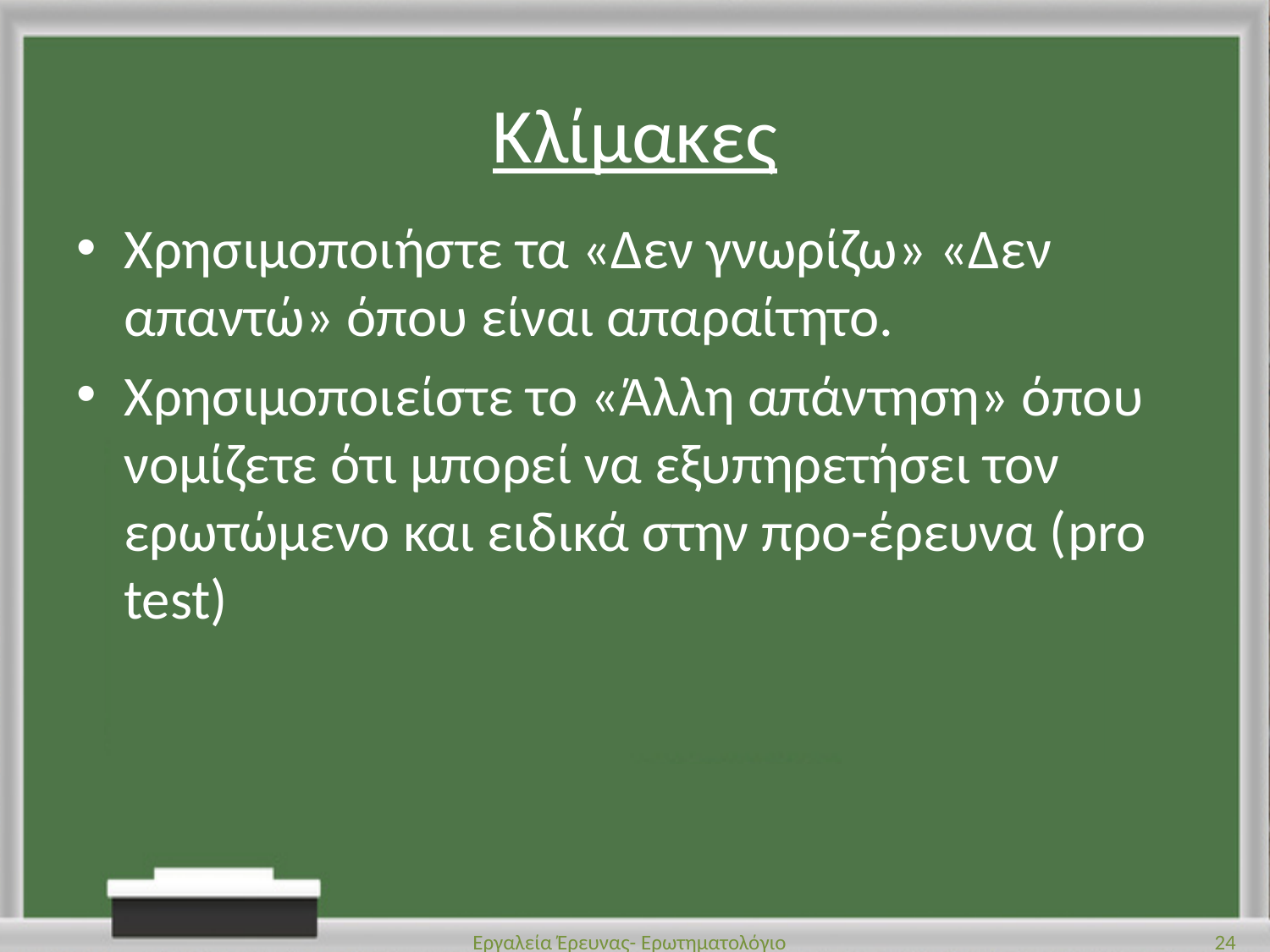

# Κλίμακες
Χρησιμοποιήστε τα «Δεν γνωρίζω» «Δεν απαντώ» όπου είναι απαραίτητο.
Χρησιμοποιείστε το «Άλλη απάντηση» όπου νομίζετε ότι μπορεί να εξυπηρετήσει τον ερωτώμενο και ειδικά στην προ-έρευνα (pro test)

Εργαλεία Έρευνας- Ερωτηματολόγιο
24